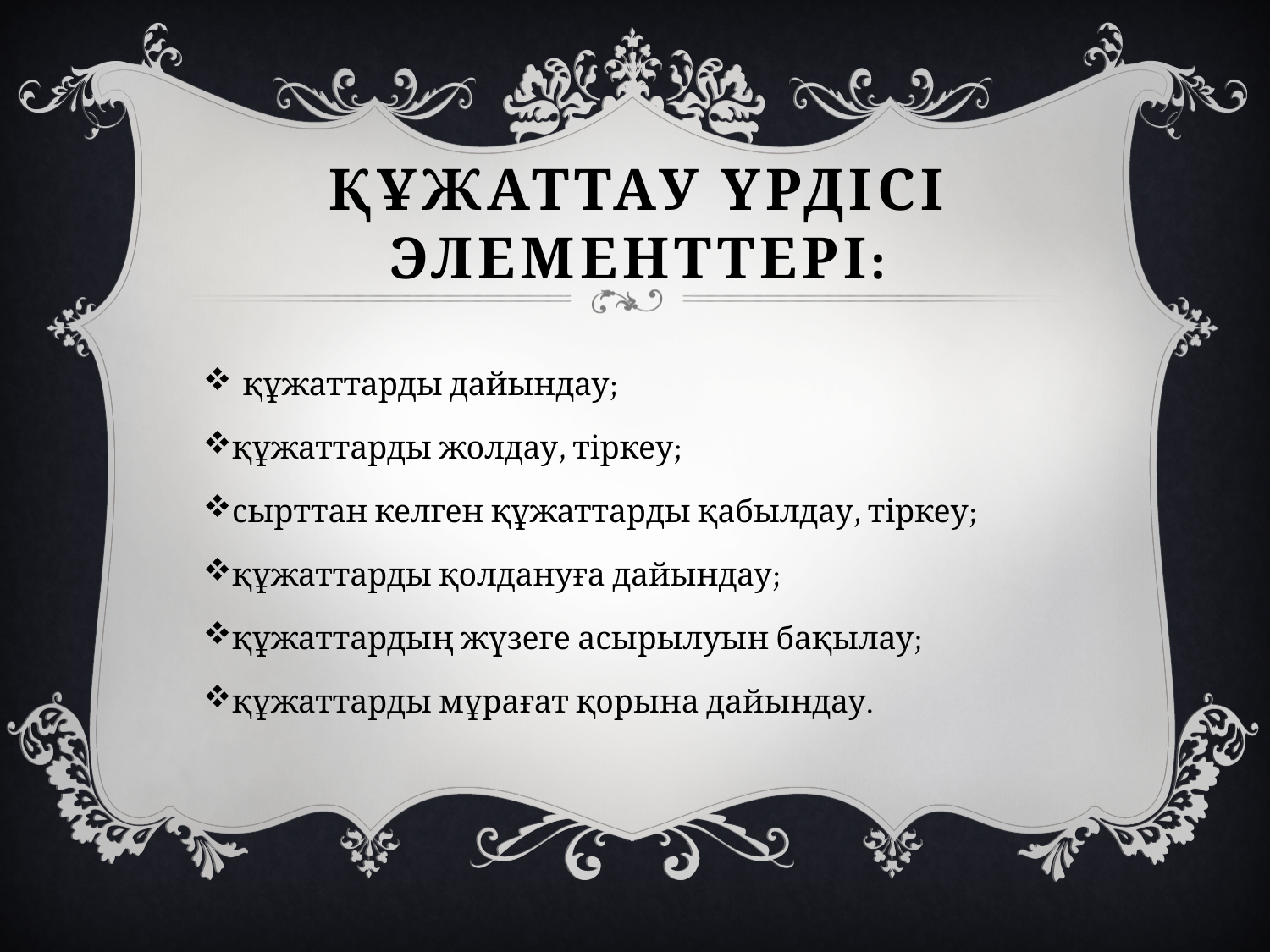

# Құжаттау үрдісі элементтері:
құжаттарды дайындау;
құжаттарды жолдау, тіркеу;
сырттан келген құжаттарды қабылдау, тіркеу;
құжаттарды қолдануға дайындау;
құжаттардың жүзеге асырылуын бақылау;
құжаттарды мұрағат қорына дайындау.